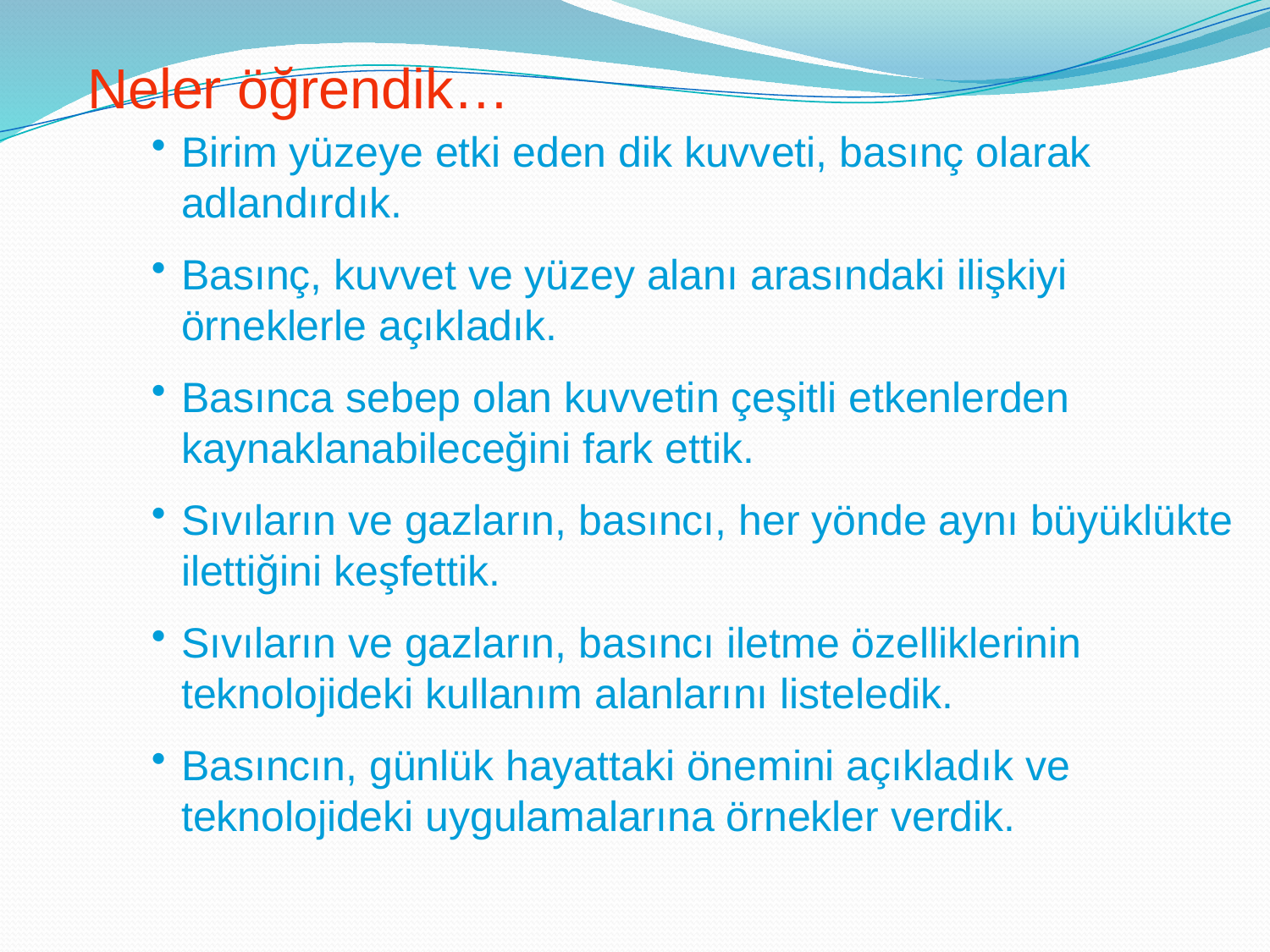

Neler öğrendik…
Birim yüzeye etki eden dik kuvveti, basınç olarak adlandırdık.
Basınç, kuvvet ve yüzey alanı arasındaki ilişkiyi örneklerle açıkladık.
Basınca sebep olan kuvvetin çeşitli etkenlerden kaynaklanabileceğini fark ettik.
Sıvıların ve gazların, basıncı, her yönde aynı büyüklükte ilettiğini keşfettik.
Sıvıların ve gazların, basıncı iletme özelliklerinin teknolojideki kullanım alanlarını listeledik.
Basıncın, günlük hayattaki önemini açıkladık ve teknolojideki uygulamalarına örnekler verdik.